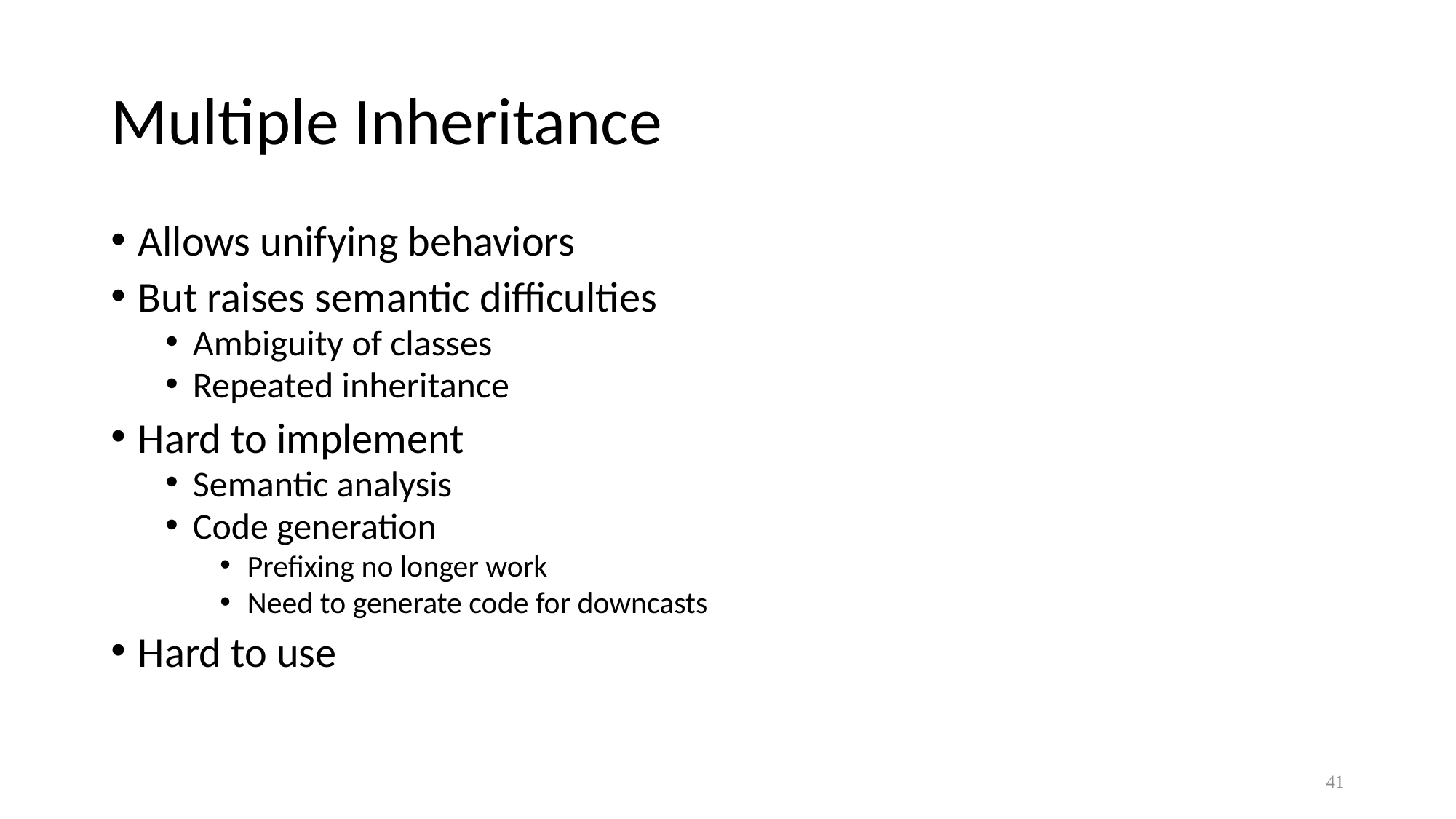

# Multiple Inheritance
Allows unifying behaviors
But raises semantic difficulties
Ambiguity of classes
Repeated inheritance
Hard to implement
Semantic analysis
Code generation
Prefixing no longer work
Need to generate code for downcasts
Hard to use
41